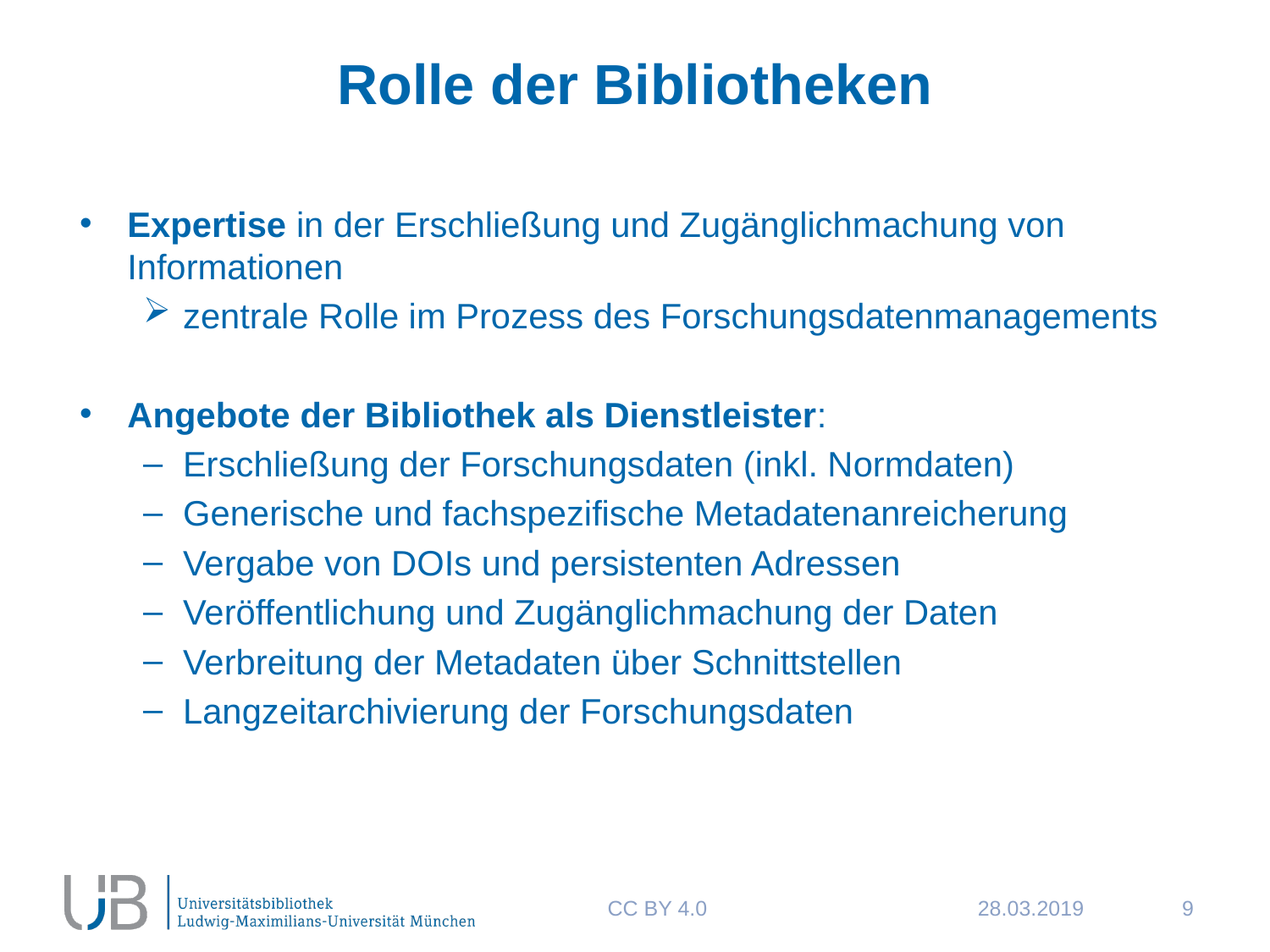

# Rolle der Bibliotheken

Expertise in der Erschließung und Zugänglichmachung von Informationen
zentrale Rolle im Prozess des Forschungsdatenmanagements

Angebote der Bibliothek als Dienstleister:
Erschließung der Forschungsdaten (inkl. Normdaten)
Generische und fachspezifische Metadatenanreicherung
Vergabe von DOIs und persistenten Adressen
Veröffentlichung und Zugänglichmachung der Daten
Verbreitung der Metadaten über Schnittstellen
Langzeitarchivierung der Forschungsdaten
CC BY 4.0
28.03.2019
9